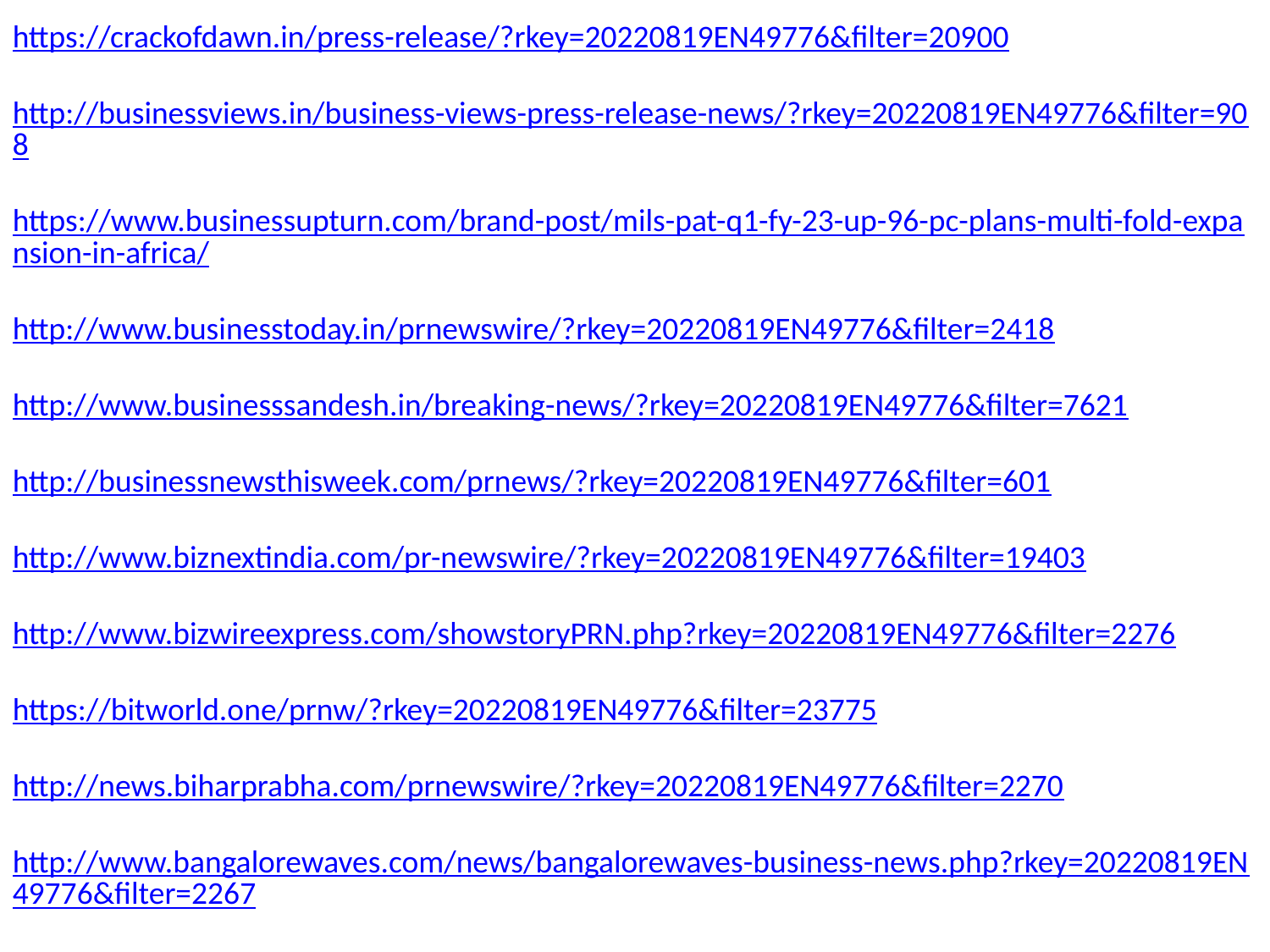

https://crackofdawn.in/press-release/?rkey=20220819EN49776&filter=20900

http://businessviews.in/business-views-press-release-news/?rkey=20220819EN49776&filter=908

https://www.businessupturn.com/brand-post/mils-pat-q1-fy-23-up-96-pc-plans-multi-fold-expansion-in-africa/

http://www.businesstoday.in/prnewswire/?rkey=20220819EN49776&filter=2418

http://www.businesssandesh.in/breaking-news/?rkey=20220819EN49776&filter=7621

http://businessnewsthisweek.com/prnews/?rkey=20220819EN49776&filter=601

http://www.biznextindia.com/pr-newswire/?rkey=20220819EN49776&filter=19403

http://www.bizwireexpress.com/showstoryPRN.php?rkey=20220819EN49776&filter=2276

https://bitworld.one/prnw/?rkey=20220819EN49776&filter=23775

http://news.biharprabha.com/prnewswire/?rkey=20220819EN49776&filter=2270

http://www.bangalorewaves.com/news/bangalorewaves-business-news.php?rkey=20220819EN49776&filter=2267